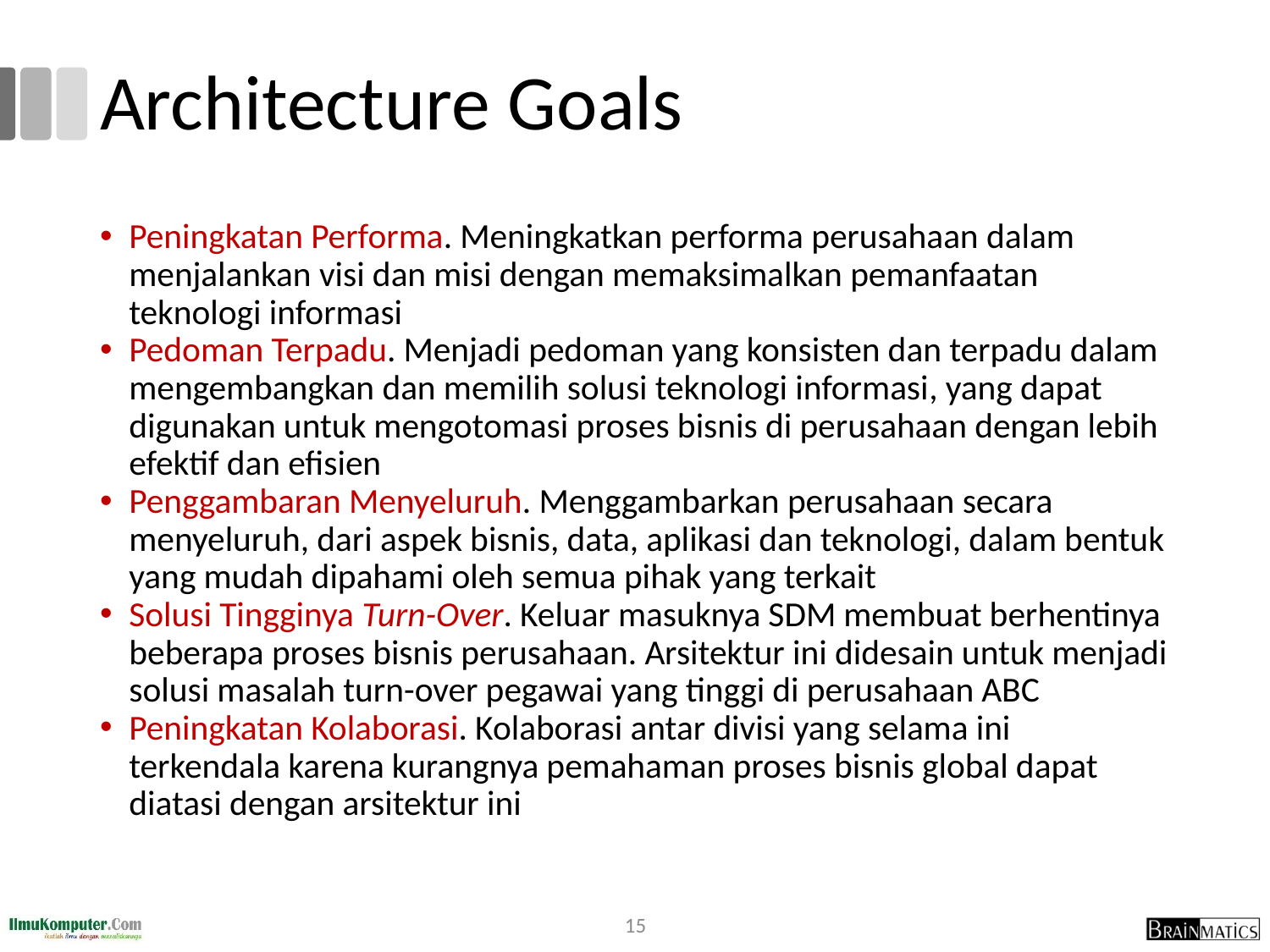

# Architecture Goals
Peningkatan Performa. Meningkatkan performa perusahaan dalam menjalankan visi dan misi dengan memaksimalkan pemanfaatan teknologi informasi
Pedoman Terpadu. Menjadi pedoman yang konsisten dan terpadu dalam mengembangkan dan memilih solusi teknologi informasi, yang dapat digunakan untuk mengotomasi proses bisnis di perusahaan dengan lebih efektif dan efisien
Penggambaran Menyeluruh. Menggambarkan perusahaan secara menyeluruh, dari aspek bisnis, data, aplikasi dan teknologi, dalam bentuk yang mudah dipahami oleh semua pihak yang terkait
Solusi Tingginya Turn-Over. Keluar masuknya SDM membuat berhentinya beberapa proses bisnis perusahaan. Arsitektur ini didesain untuk menjadi solusi masalah turn-over pegawai yang tinggi di perusahaan ABC
Peningkatan Kolaborasi. Kolaborasi antar divisi yang selama ini terkendala karena kurangnya pemahaman proses bisnis global dapat diatasi dengan arsitektur ini
15